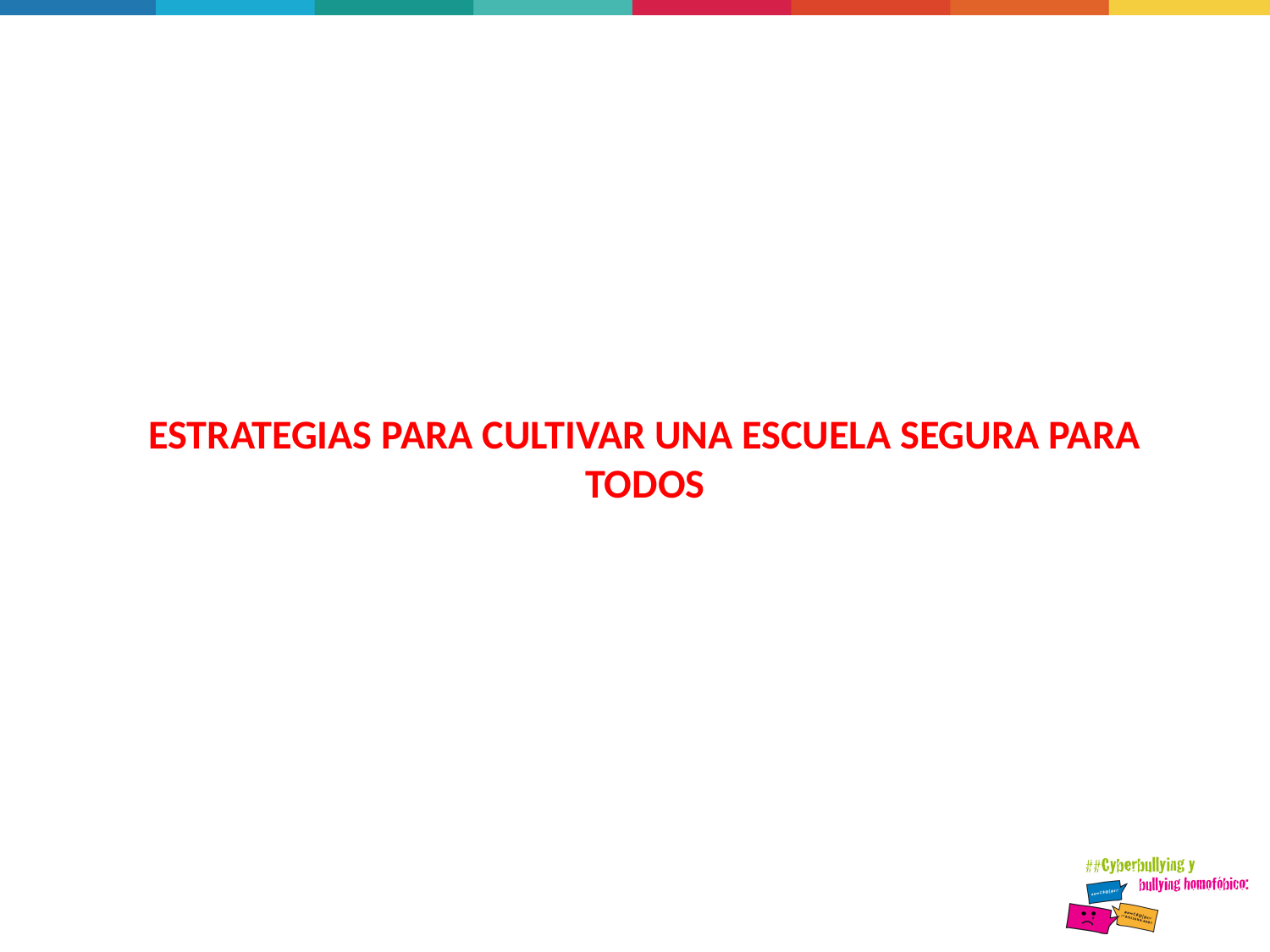

# Estrategias para cultivar una escuela segura para todos